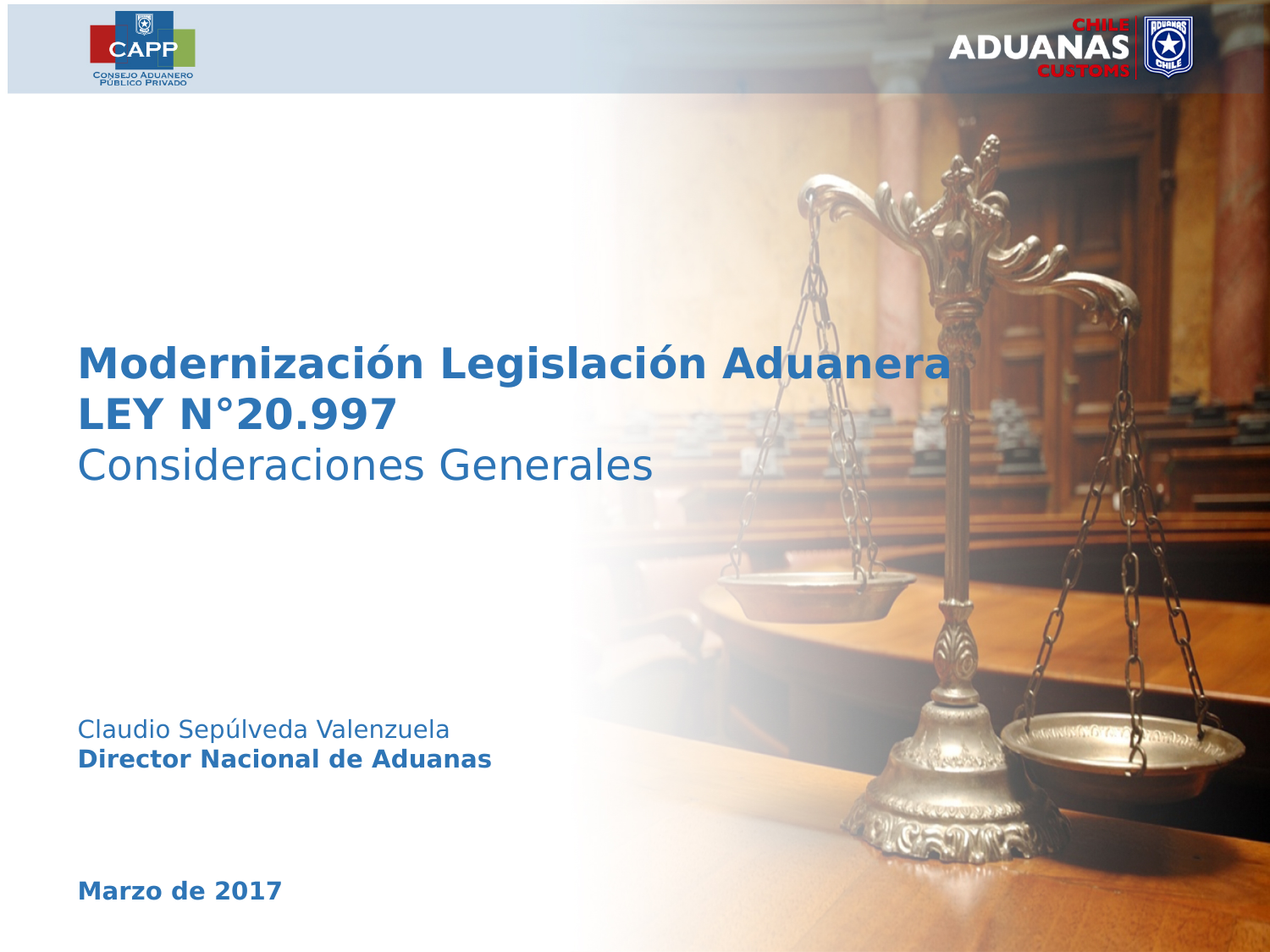

Modernización Legislación Aduanera
LEY N°20.997
Consideraciones Generales
Claudio Sepúlveda Valenzuela
Director Nacional de Aduanas
Marzo de 2017